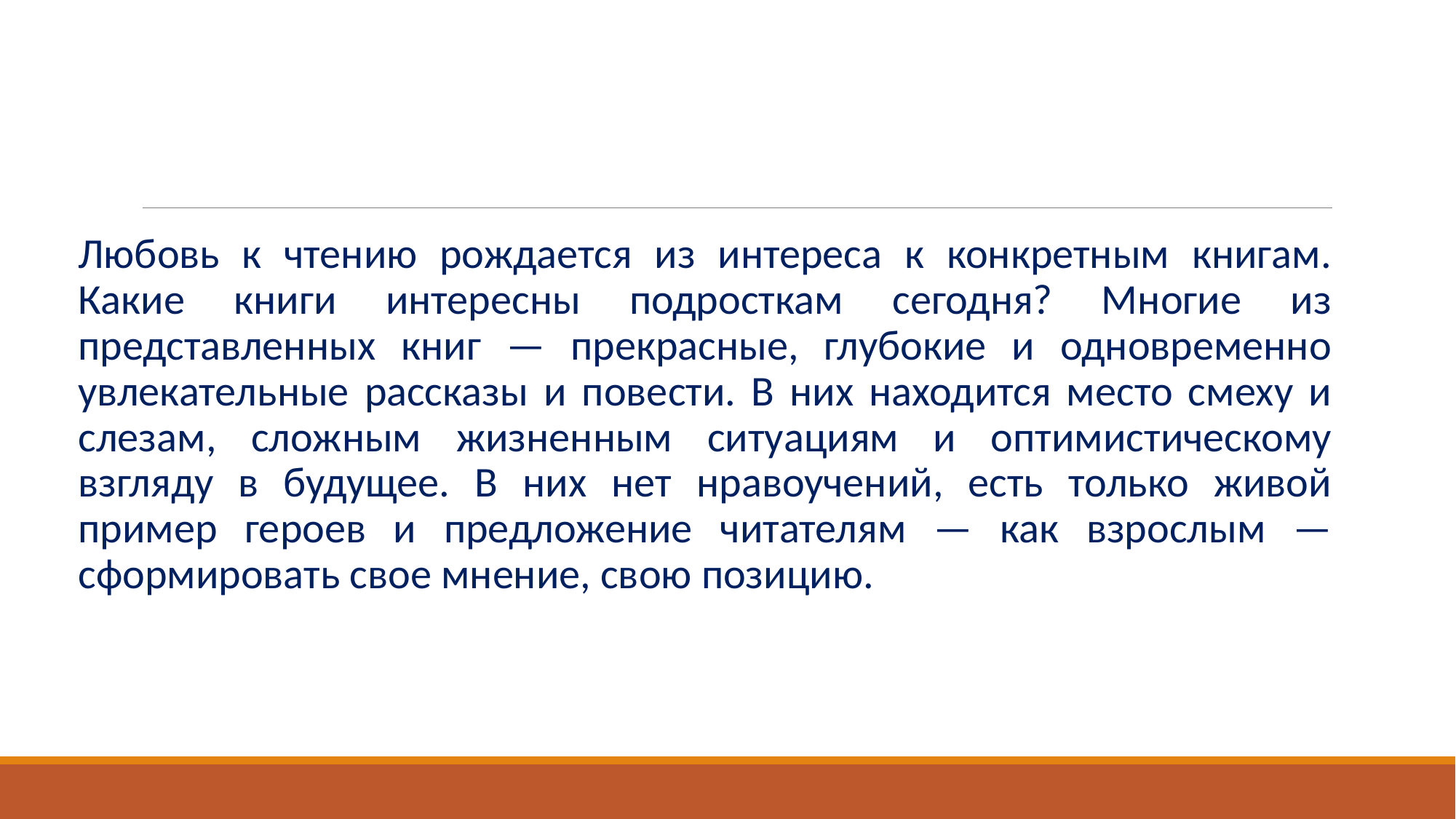

Любовь к чтению рождается из интереса к конкретным книгам. Какие книги интересны подросткам сегодня? Многие из представленных книг — прекрасные, глубокие и одновременно увлекательные рассказы и повести. В них находится место смеху и слезам, сложным жизненным ситуациям и оптимистическому взгляду в будущее. В них нет нравоучений, есть только живой пример героев и предложение читателям — как взрослым — сформировать свое мнение, свою позицию.